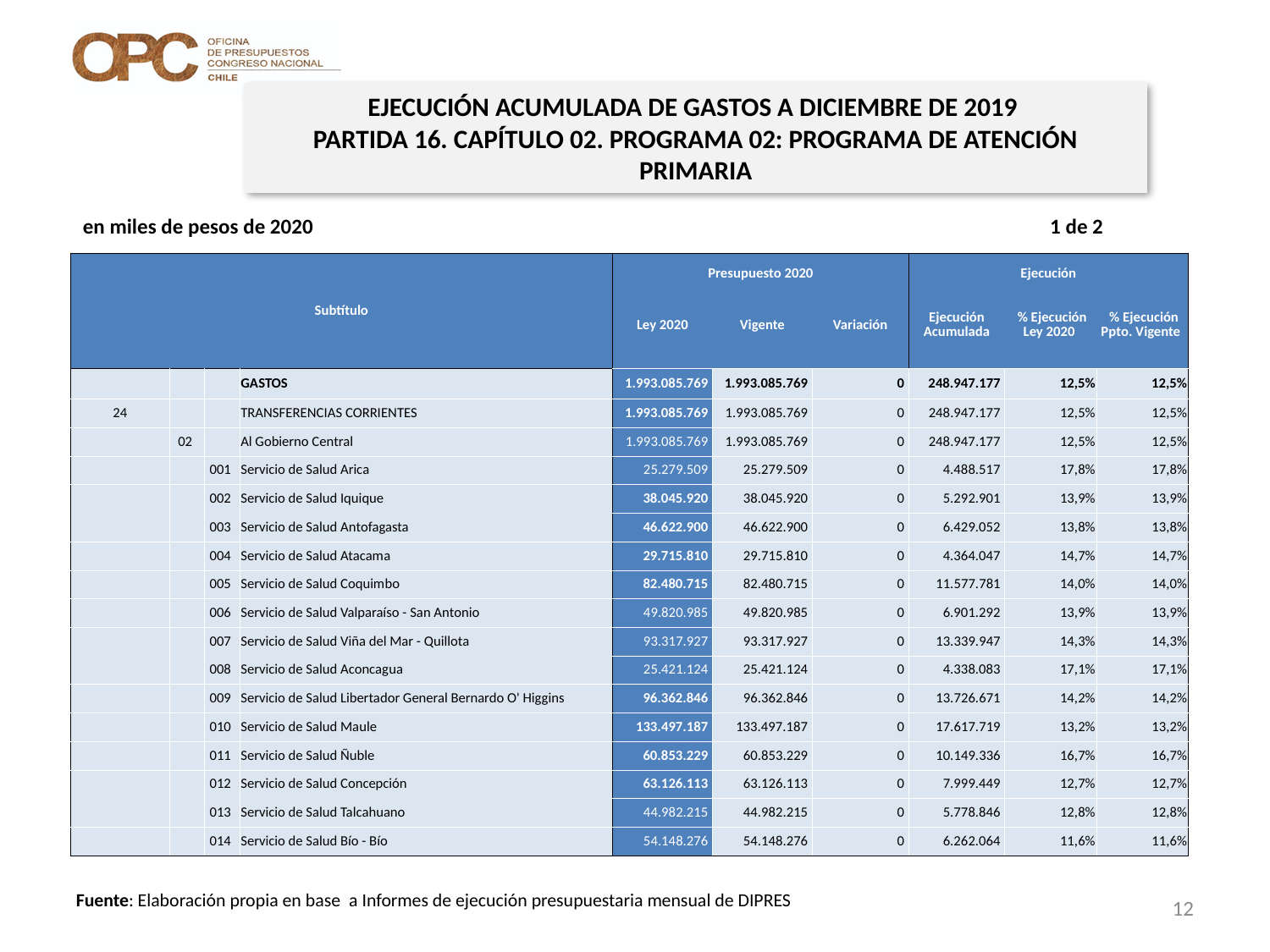

EJECUCIÓN ACUMULADA DE GASTOS A DICIEMBRE DE 2019
PARTIDA 16. CAPÍTULO 02. PROGRAMA 02: PROGRAMA DE ATENCIÓN PRIMARIA
en miles de pesos de 2020                                                                                                                                                        1 de 2
| Subtítulo |  |  |  | Presupuesto 2020 |  |  | Ejecución |  |  |
| --- | --- | --- | --- | --- | --- | --- | --- | --- | --- |
|  |  |  |  | Ley 2020 | Vigente | Variación | Ejecución Acumulada | % Ejecución Ley 2020 | % Ejecución Ppto. Vigente |
|  |  |  | GASTOS | 1.993.085.769 | 1.993.085.769 | 0 | 248.947.177 | 12,5% | 12,5% |
| 24 |  |  | TRANSFERENCIAS CORRIENTES | 1.993.085.769 | 1.993.085.769 | 0 | 248.947.177 | 12,5% | 12,5% |
|  | 02 |  | Al Gobierno Central | 1.993.085.769 | 1.993.085.769 | 0 | 248.947.177 | 12,5% | 12,5% |
|  |  | 001 | Servicio de Salud Arica | 25.279.509 | 25.279.509 | 0 | 4.488.517 | 17,8% | 17,8% |
|  |  | 002 | Servicio de Salud Iquique | 38.045.920 | 38.045.920 | 0 | 5.292.901 | 13,9% | 13,9% |
|  |  | 003 | Servicio de Salud Antofagasta | 46.622.900 | 46.622.900 | 0 | 6.429.052 | 13,8% | 13,8% |
|  |  | 004 | Servicio de Salud Atacama | 29.715.810 | 29.715.810 | 0 | 4.364.047 | 14,7% | 14,7% |
|  |  | 005 | Servicio de Salud Coquimbo | 82.480.715 | 82.480.715 | 0 | 11.577.781 | 14,0% | 14,0% |
|  |  | 006 | Servicio de Salud Valparaíso - San Antonio | 49.820.985 | 49.820.985 | 0 | 6.901.292 | 13,9% | 13,9% |
|  |  | 007 | Servicio de Salud Viña del Mar - Quillota | 93.317.927 | 93.317.927 | 0 | 13.339.947 | 14,3% | 14,3% |
|  |  | 008 | Servicio de Salud Aconcagua | 25.421.124 | 25.421.124 | 0 | 4.338.083 | 17,1% | 17,1% |
|  |  | 009 | Servicio de Salud Libertador General Bernardo O' Higgins | 96.362.846 | 96.362.846 | 0 | 13.726.671 | 14,2% | 14,2% |
|  |  | 010 | Servicio de Salud Maule | 133.497.187 | 133.497.187 | 0 | 17.617.719 | 13,2% | 13,2% |
|  |  | 011 | Servicio de Salud Ñuble | 60.853.229 | 60.853.229 | 0 | 10.149.336 | 16,7% | 16,7% |
|  |  | 012 | Servicio de Salud Concepción | 63.126.113 | 63.126.113 | 0 | 7.999.449 | 12,7% | 12,7% |
|  |  | 013 | Servicio de Salud Talcahuano | 44.982.215 | 44.982.215 | 0 | 5.778.846 | 12,8% | 12,8% |
|  |  | 014 | Servicio de Salud Bío - Bío | 54.148.276 | 54.148.276 | 0 | 6.262.064 | 11,6% | 11,6% |
12